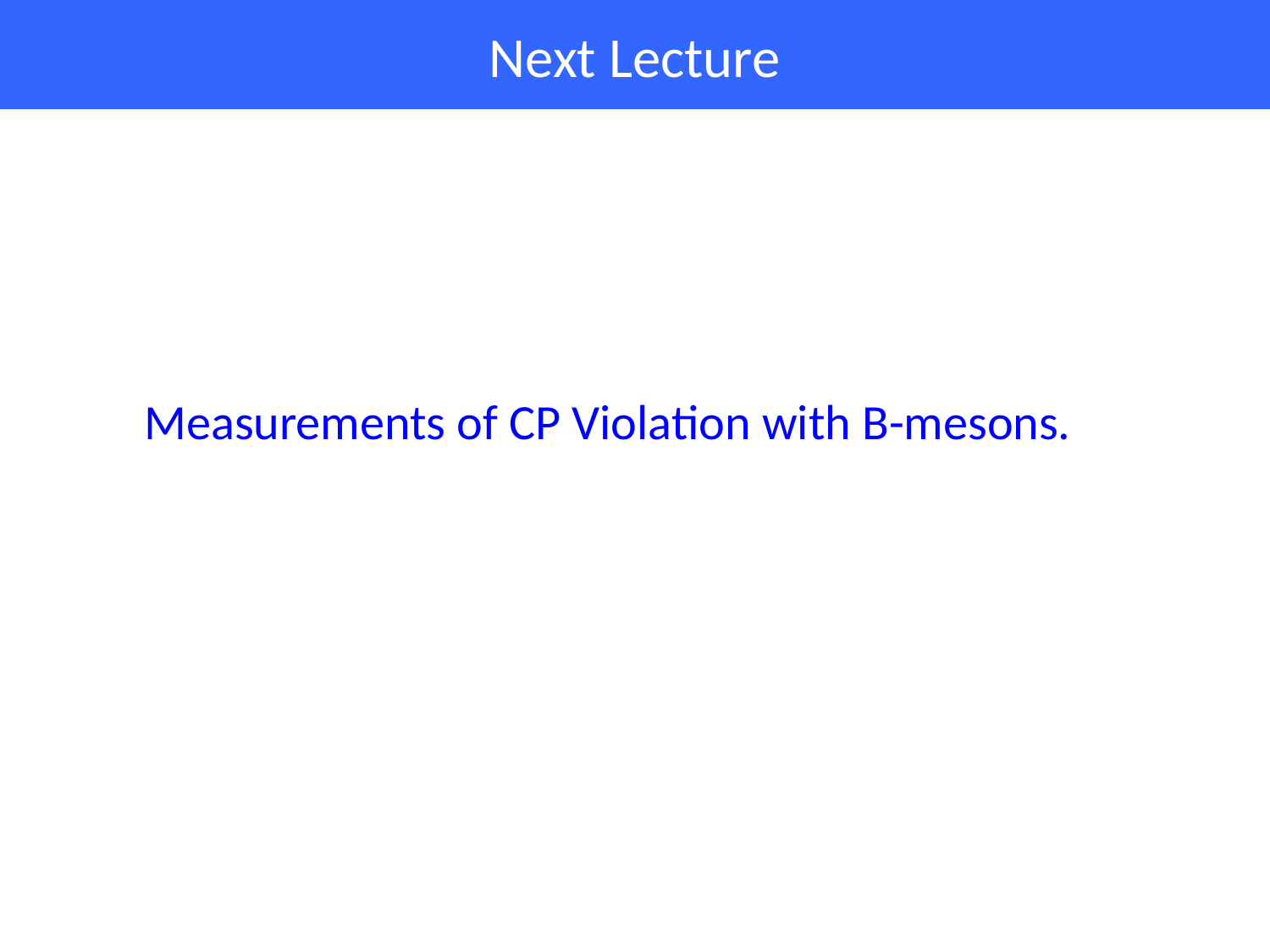

# Next Lecture
Measurements of CP Violation with B-mesons.